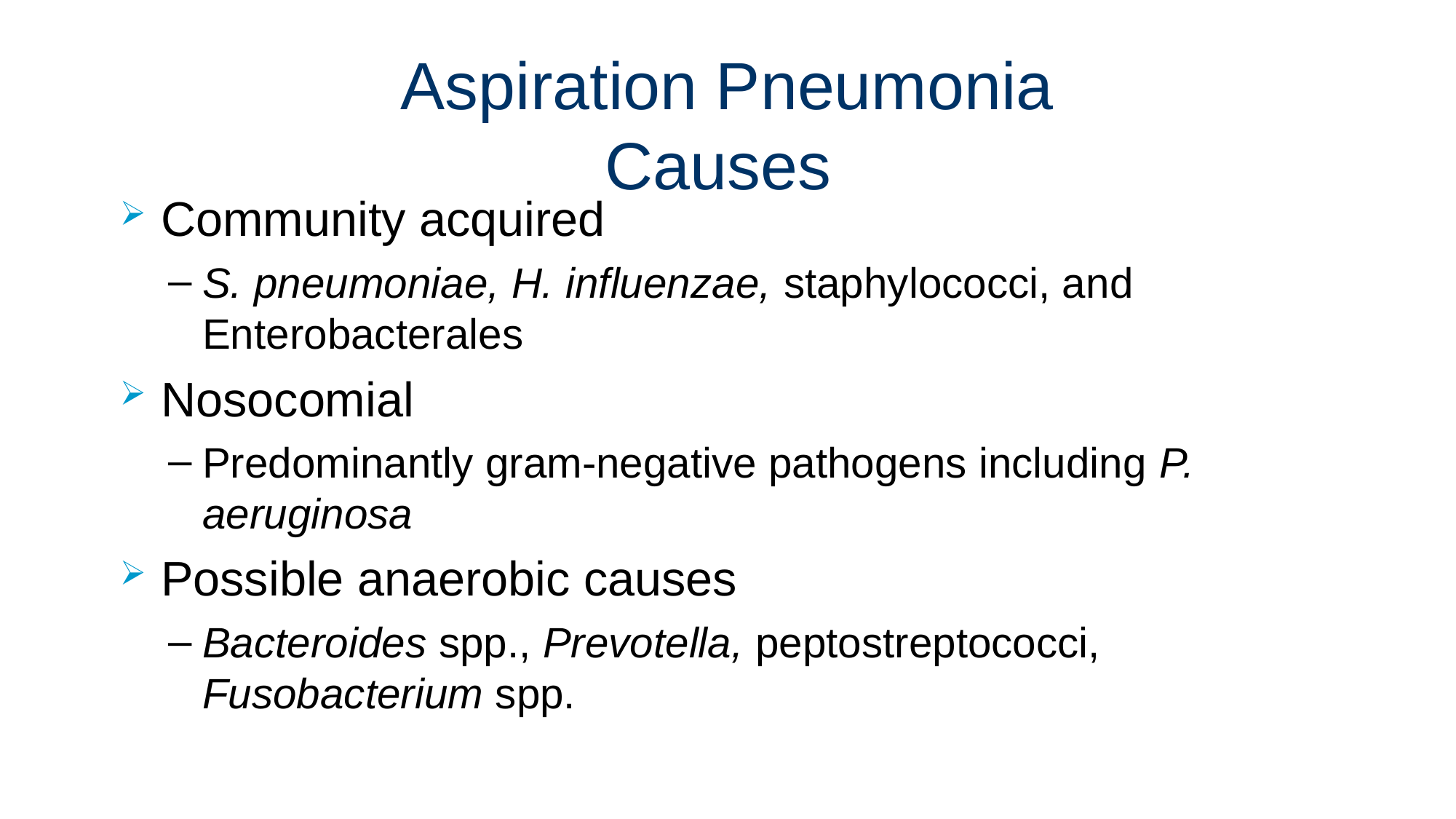

# Aspiration Pneumonia Causes
Community acquired
S. pneumoniae, H. influenzae, staphylococci, and Enterobacterales
Nosocomial
Predominantly gram-negative pathogens including P. aeruginosa
Possible anaerobic causes
Bacteroides spp., Prevotella, peptostreptococci, Fusobacterium spp.